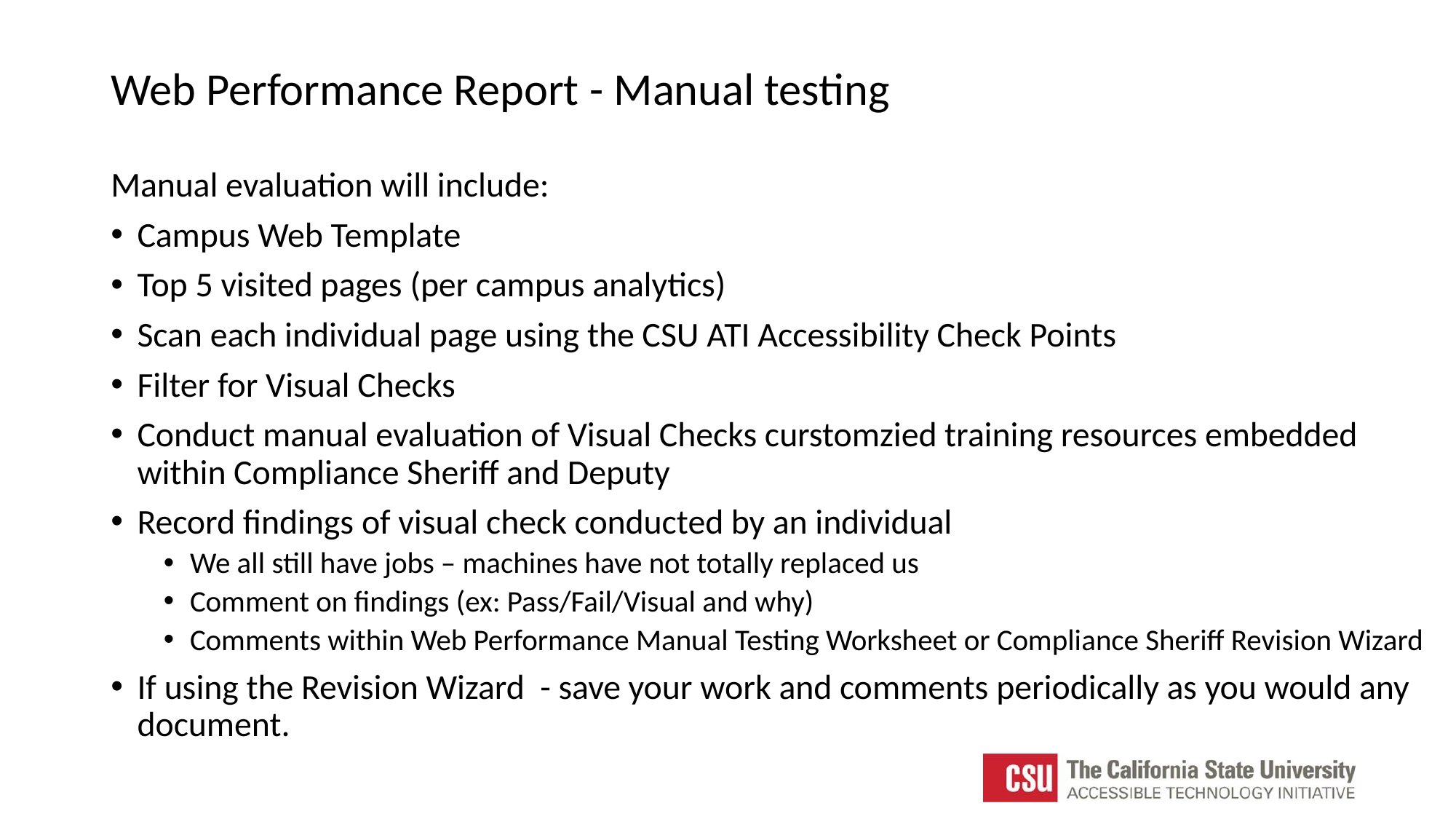

# Web Performance Report - Manual testing
Manual evaluation will include:
Campus Web Template
Top 5 visited pages (per campus analytics)
Scan each individual page using the CSU ATI Accessibility Check Points
Filter for Visual Checks
Conduct manual evaluation of Visual Checks curstomzied training resources embedded  within Compliance Sheriff and Deputy
Record findings of visual check conducted by an individual
We all still have jobs – machines have not totally replaced us
Comment on findings (ex: Pass/Fail/Visual and why)
Comments within Web Performance Manual Testing Worksheet or Compliance Sheriff Revision Wizard
If using the Revision Wizard  - save your work and comments periodically as you would any document.